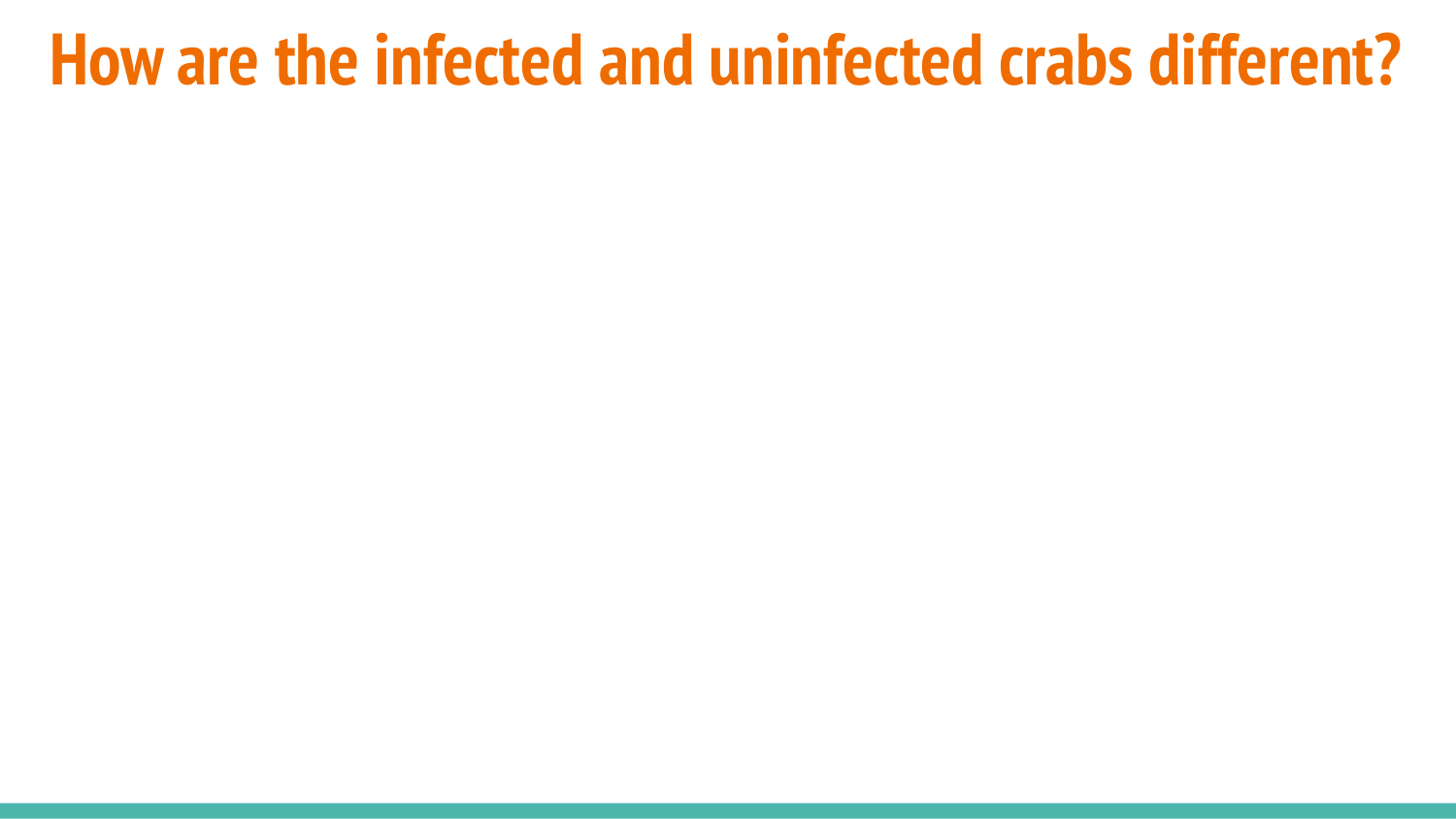

# How are the infected and uninfected crabs different?